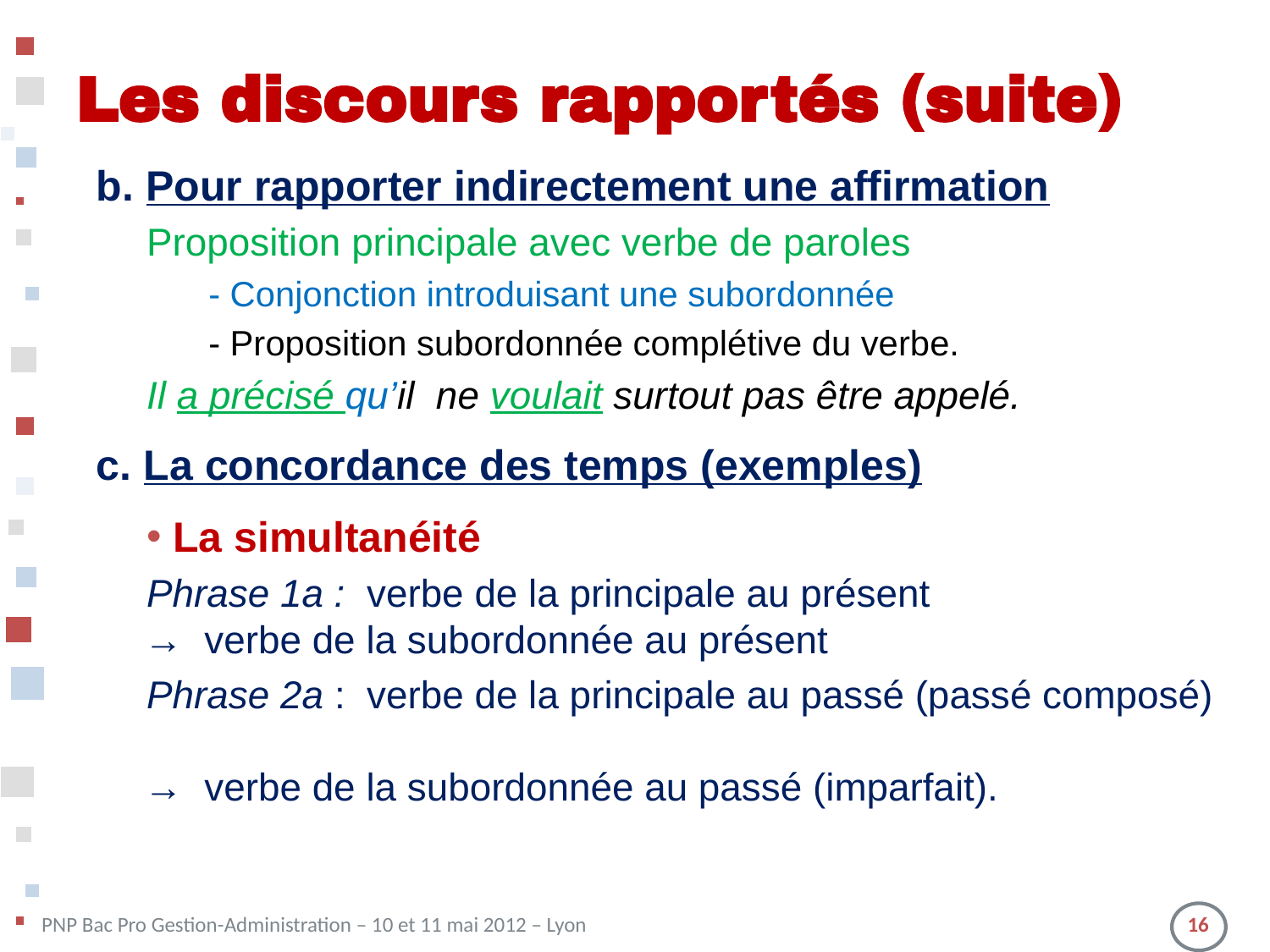

# Les discours rapportés (suite)
b. Pour rapporter indirectement une affirmation
Proposition principale avec verbe de paroles
- Conjonction introduisant une subordonnée
- Proposition subordonnée complétive du verbe.
Il a précisé qu’il  ne voulait surtout pas être appelé.
c. La concordance des temps (exemples)
 La simultanéité
Phrase 1a :  verbe de la principale au présent
→  verbe de la subordonnée au présent
Phrase 2a :  verbe de la principale au passé (passé composé)
→  verbe de la subordonnée au passé (imparfait).